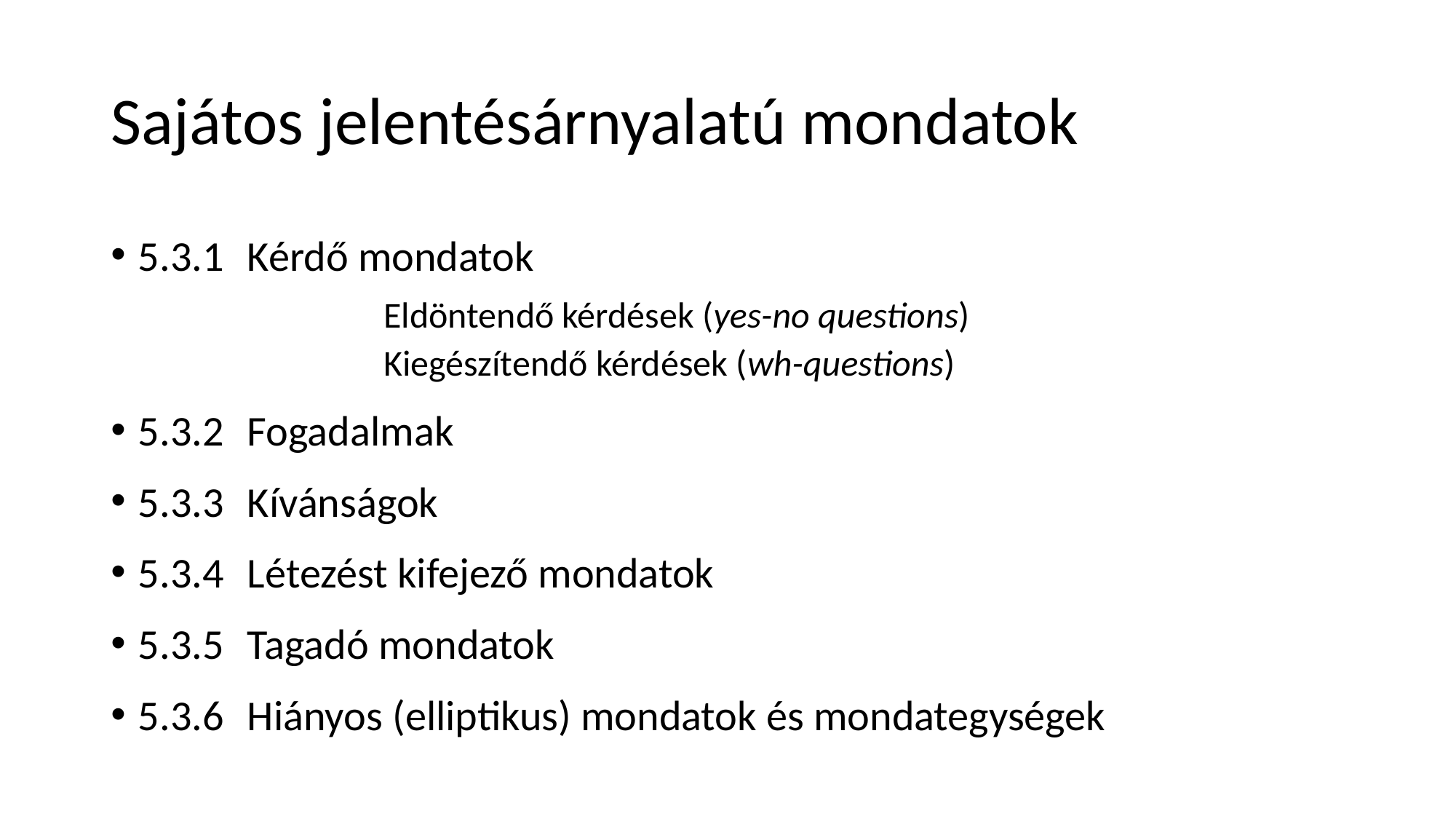

# Sajátos jelentésárnyalatú mondatok
5.3.1	Kérdő mondatok
		Eldöntendő kérdések (yes-no questions)
		Kiegészítendő kérdések (wh-questions)
5.3.2	Fogadalmak
5.3.3	Kívánságok
5.3.4	Létezést kifejező mondatok
5.3.5	Tagadó mondatok
5.3.6	Hiányos (elliptikus) mondatok és mondategységek